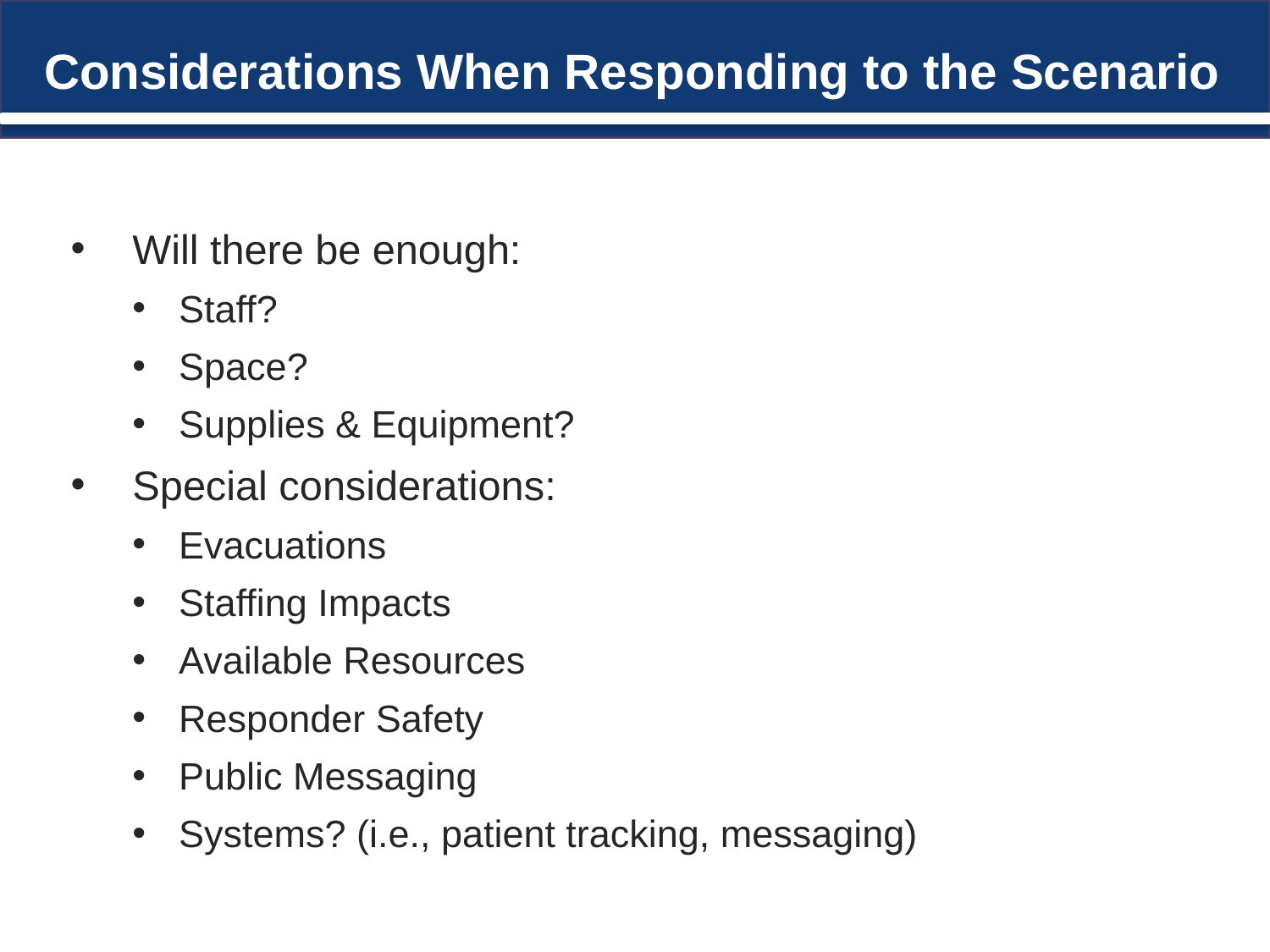

# Considerations When Responding to the Scenario
Will there be enough:
Staff?
Space?
Supplies & Equipment?
Special considerations:
Evacuations
Staffing Impacts
Available Resources
Responder Safety
Public Messaging
Systems? (i.e., patient tracking, messaging)